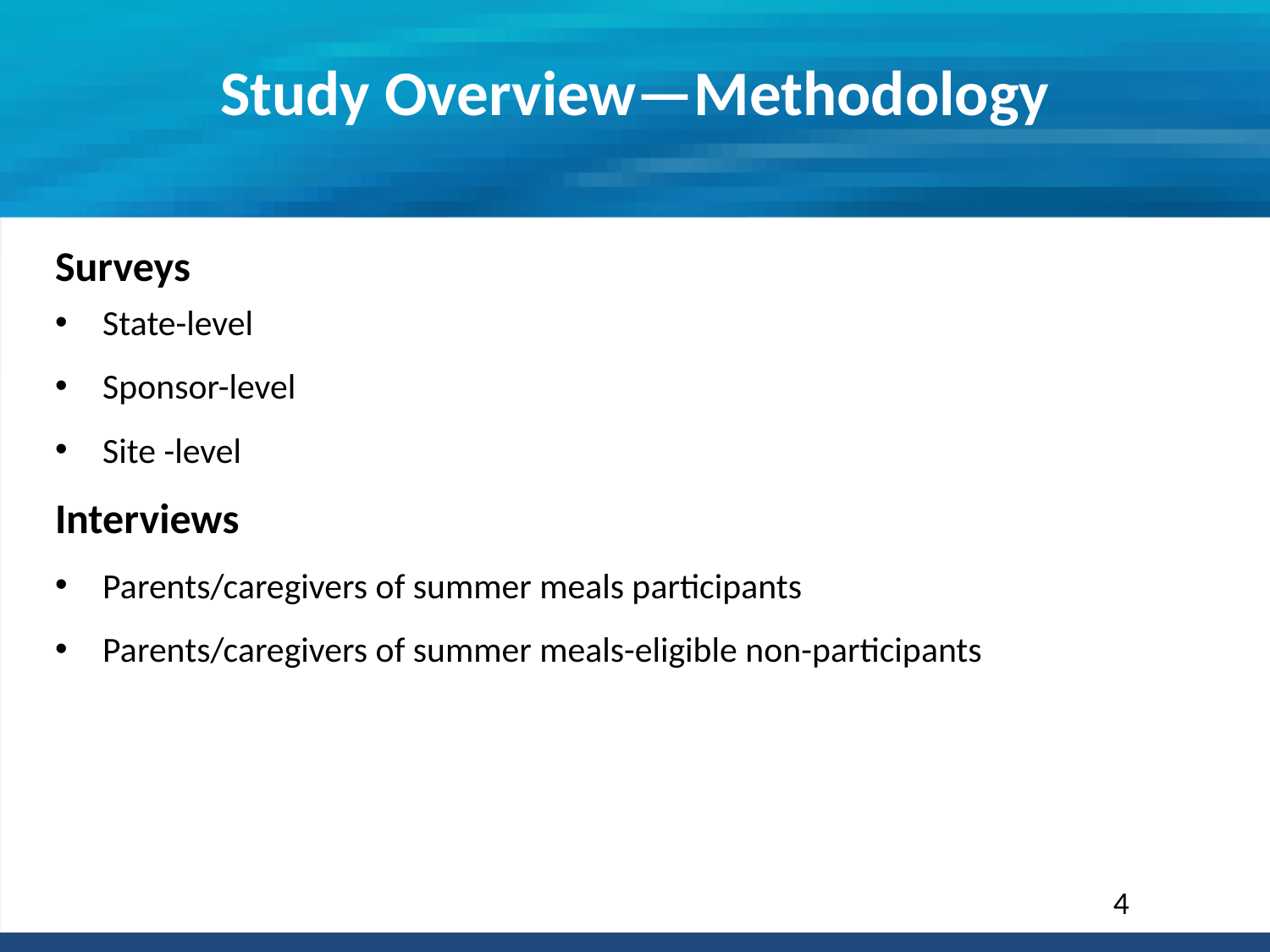

# Study Overview—Methodology
Surveys
State-level
Sponsor-level
Site -level
Interviews
Parents/caregivers of summer meals participants
Parents/caregivers of summer meals-eligible non-participants
4
4